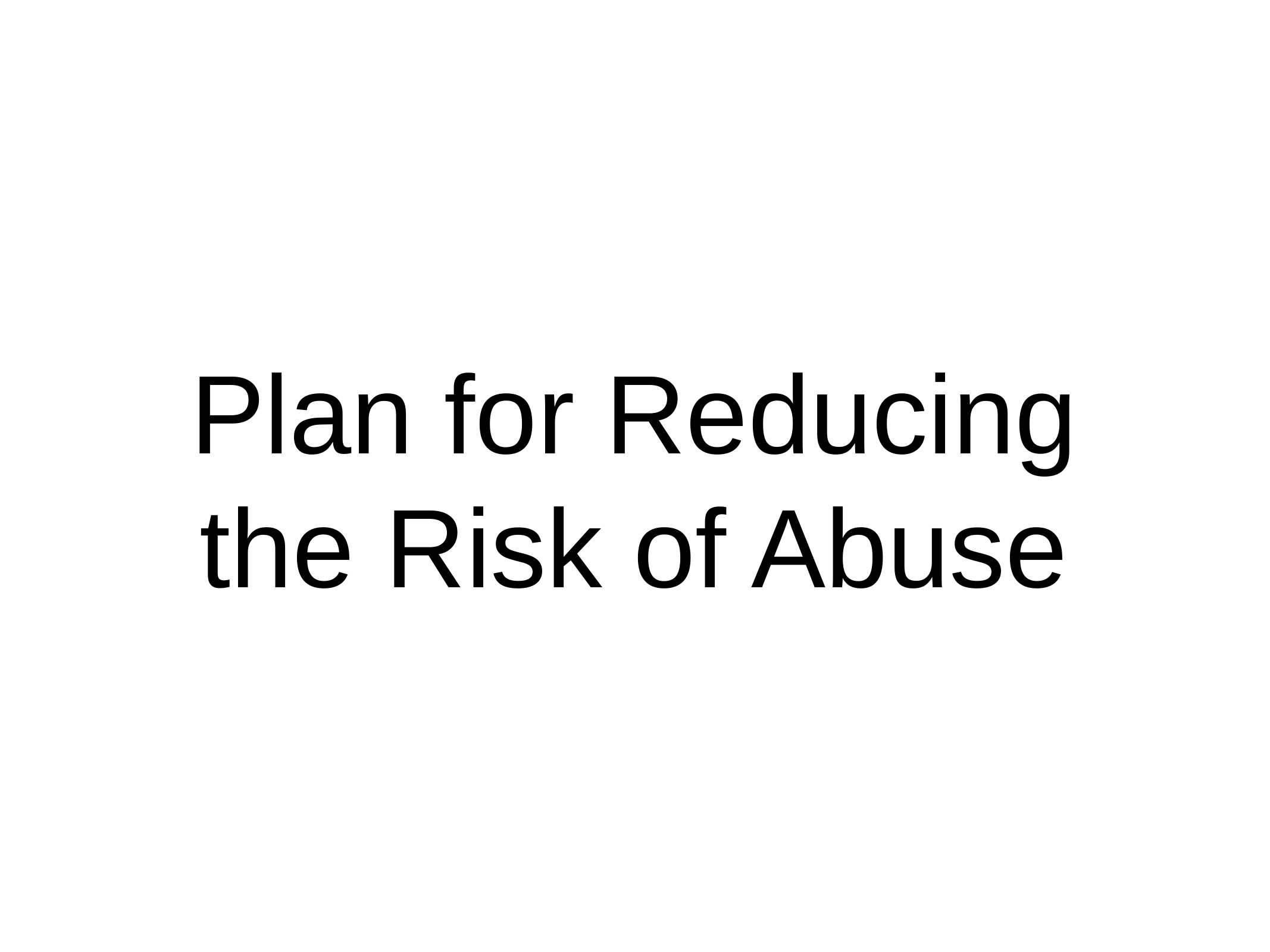

Plan for Reducing the Risk of Abuse